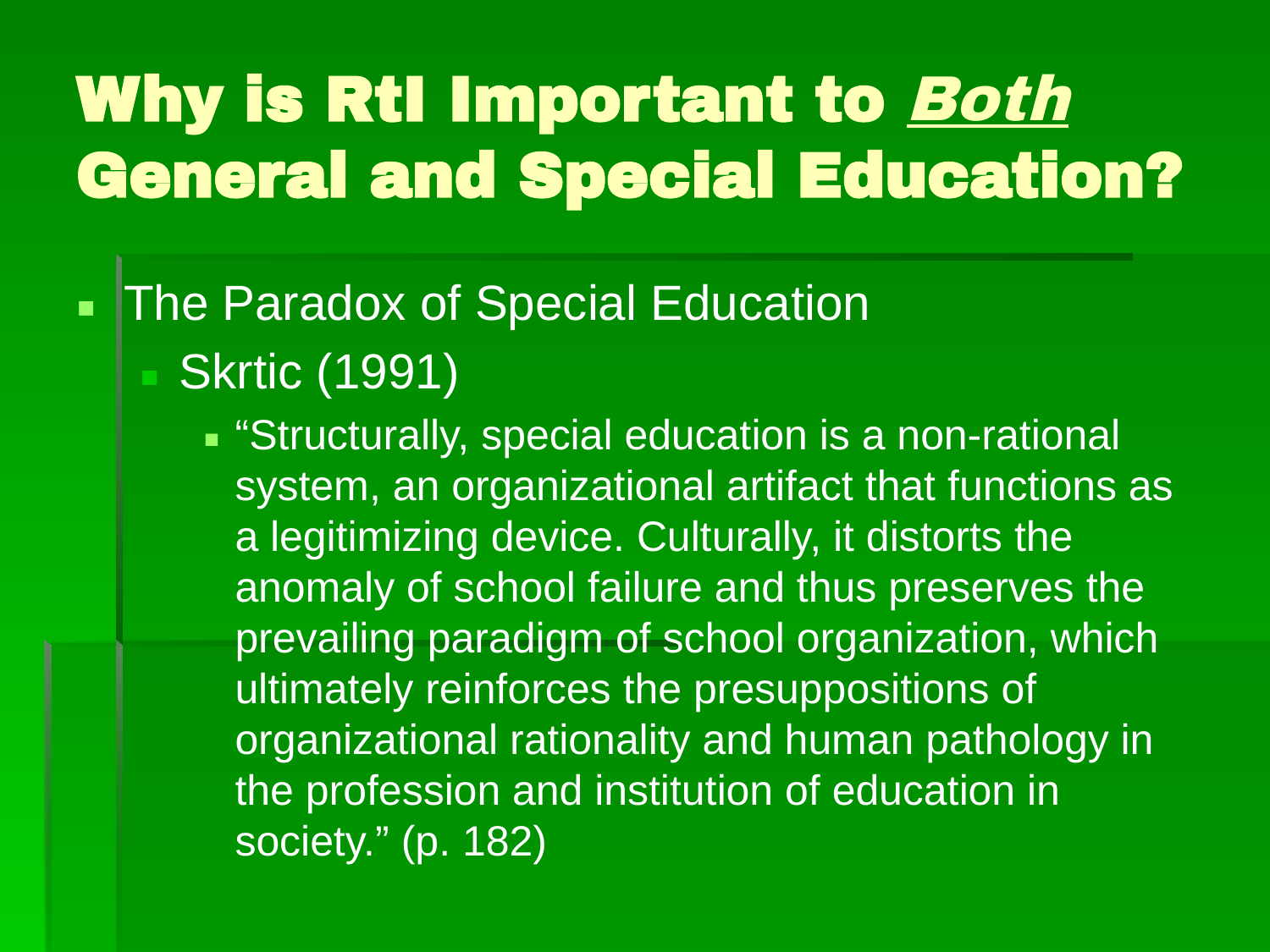

# Why is RtI Important to Both General and Special Education?
The Paradox of Special Education
Skrtic (1991)
“Structurally, special education is a non-rational system, an organizational artifact that functions as a legitimizing device. Culturally, it distorts the anomaly of school failure and thus preserves the prevailing paradigm of school organization, which ultimately reinforces the presuppositions of organizational rationality and human pathology in the profession and institution of education in society.” (p. 182)